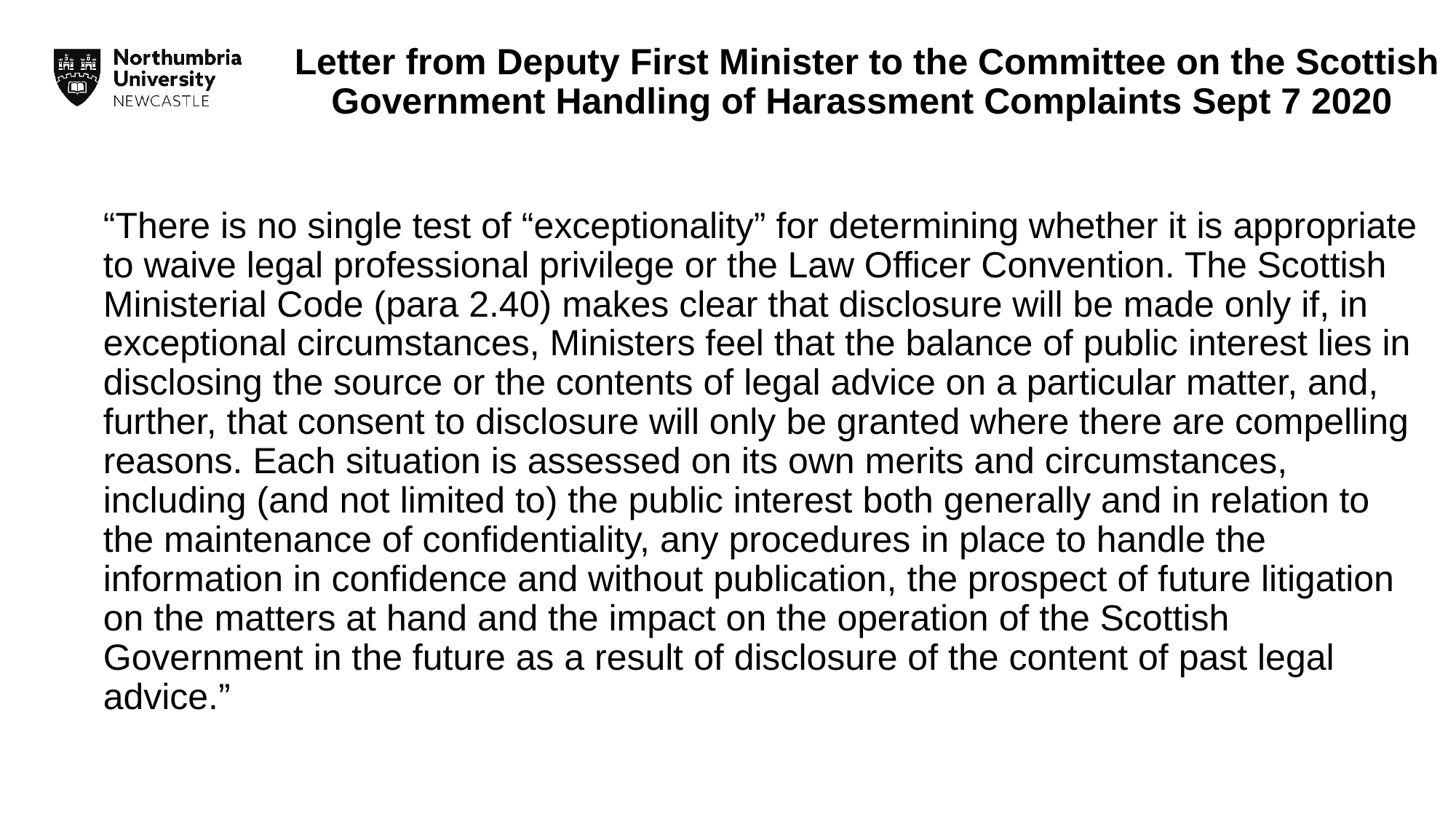

# Letter from Deputy First Minister to the Committee on the Scottish Government Handling of Harassment Complaints Sept 7 2020

“There is no single test of “exceptionality” for determining whether it is appropriate to waive legal professional privilege or the Law Officer Convention. The Scottish Ministerial Code (para 2.40) makes clear that disclosure will be made only if, in exceptional circumstances, Ministers feel that the balance of public interest lies in disclosing the source or the contents of legal advice on a particular matter, and, further, that consent to disclosure will only be granted where there are compelling reasons. Each situation is assessed on its own merits and circumstances, including (and not limited to) the public interest both generally and in relation to the maintenance of confidentiality, any procedures in place to handle the information in confidence and without publication, the prospect of future litigation on the matters at hand and the impact on the operation of the Scottish Government in the future as a result of disclosure of the content of past legal advice.”